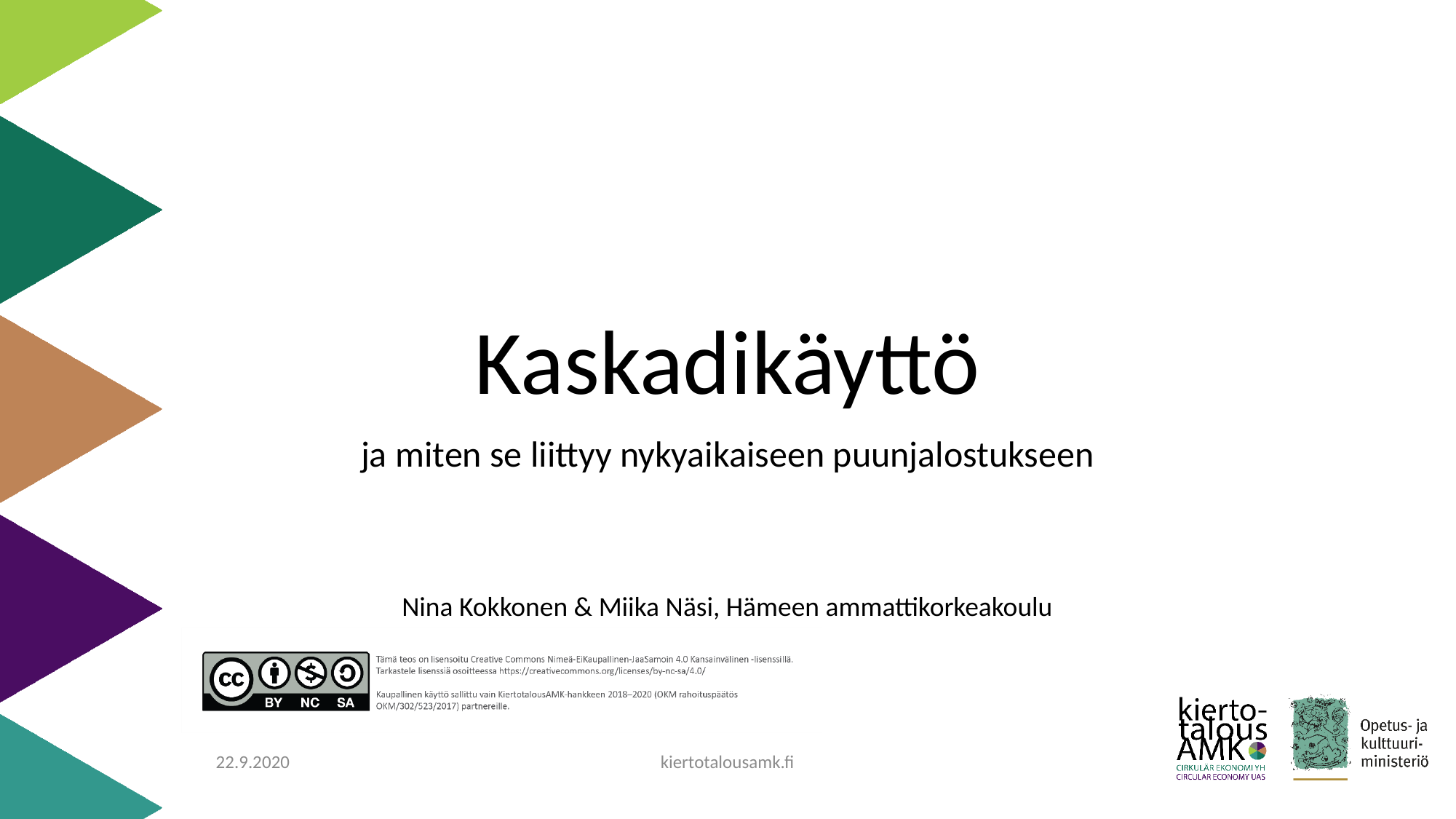

# Kaskadikäyttö
ja miten se liittyy nykyaikaiseen puunjalostukseen

Nina Kokkonen & Miika Näsi, Hämeen ammattikorkeakoulu
22.9.2020
kiertotalousamk.fi